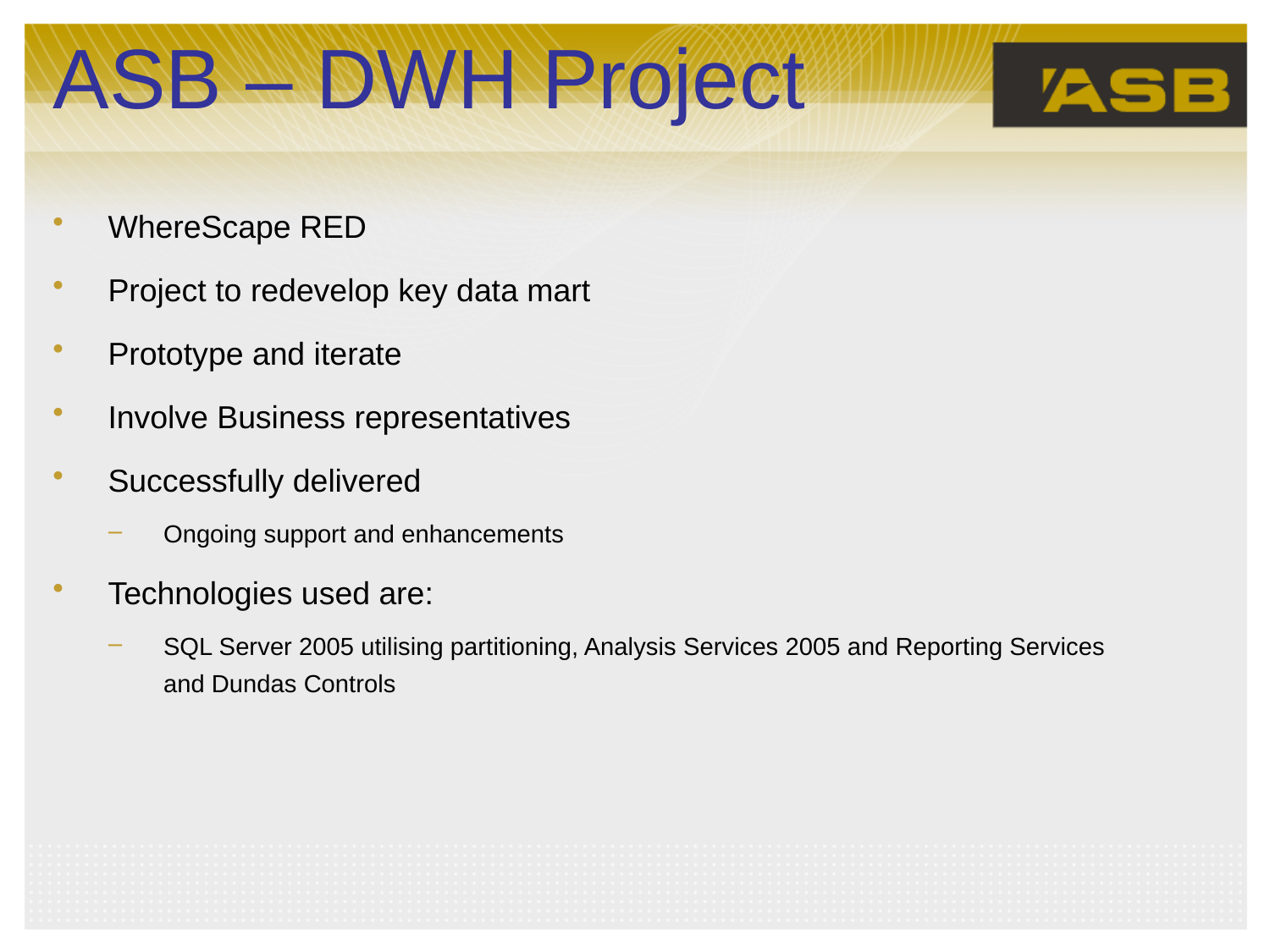

ASB – DWH Project
WhereScape RED
Project to redevelop key data mart
Prototype and iterate
Involve Business representatives
Successfully delivered
Ongoing support and enhancements
Technologies used are:
SQL Server 2005 utilising partitioning, Analysis Services 2005 and Reporting Services and Dundas Controls